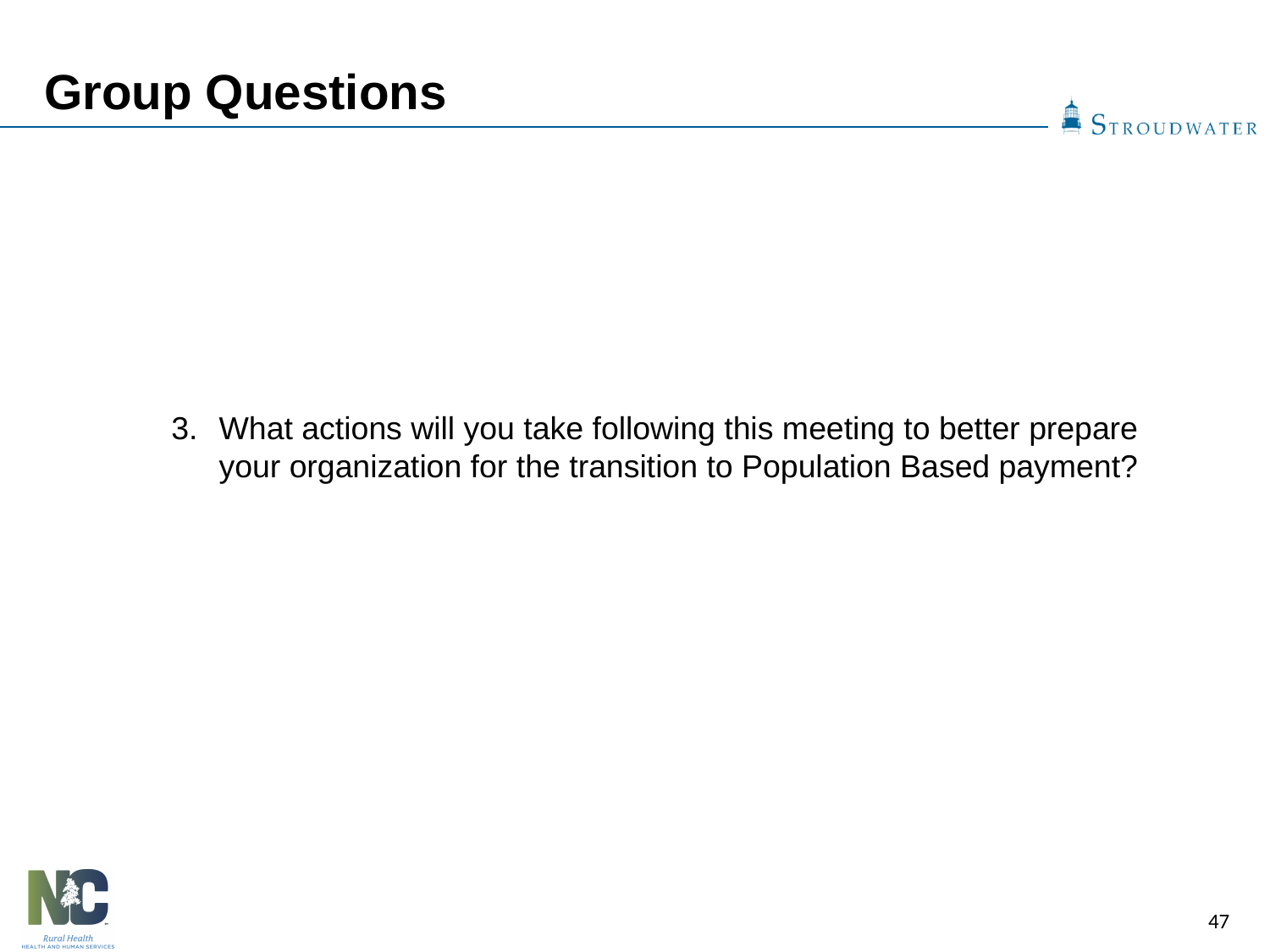

Group Questions
What actions will you take following this meeting to better prepare your organization for the transition to Population Based payment?